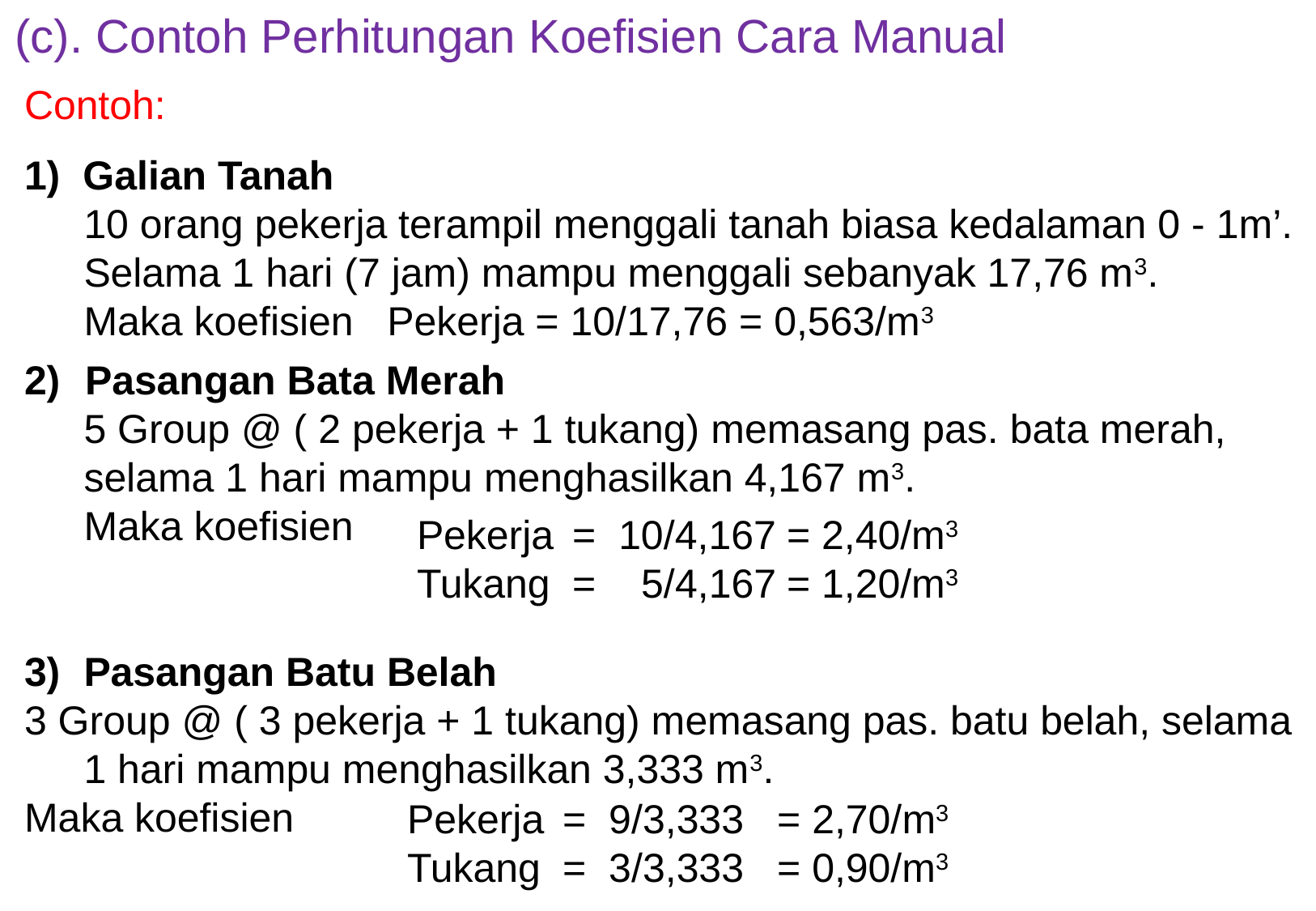

(c). Contoh Perhitungan Koefisien Cara Manual
Contoh:

1)  Galian Tanah
10 orang pekerja terampil menggali tanah biasa kedalaman 0 - 1m’. Selama 1 hari (7 jam) mampu menggali sebanyak 17,76 m3.
Maka koefisien   Pekerja = 10/17,76 = 0,563/m3
Pasangan Bata Merah
5 Group @ ( 2 pekerja + 1 tukang) memasang pas. bata merah, selama 1 hari mampu menghasilkan 4,167 m3.
Maka koefisien

3)	Pasangan Batu Belah
3 Group @ ( 3 pekerja + 1 tukang) memasang pas. batu belah, selama 1 hari mampu menghasilkan 3,333 m3.
Maka koefisien

Pekerja	=  10/4,167	= 2,40/m3
Tukang	=    5/4,167	= 1,20/m3
Pekerja	=  9/3,333	= 2,70/m3
Tukang	=  3/3,333	= 0,90/m3